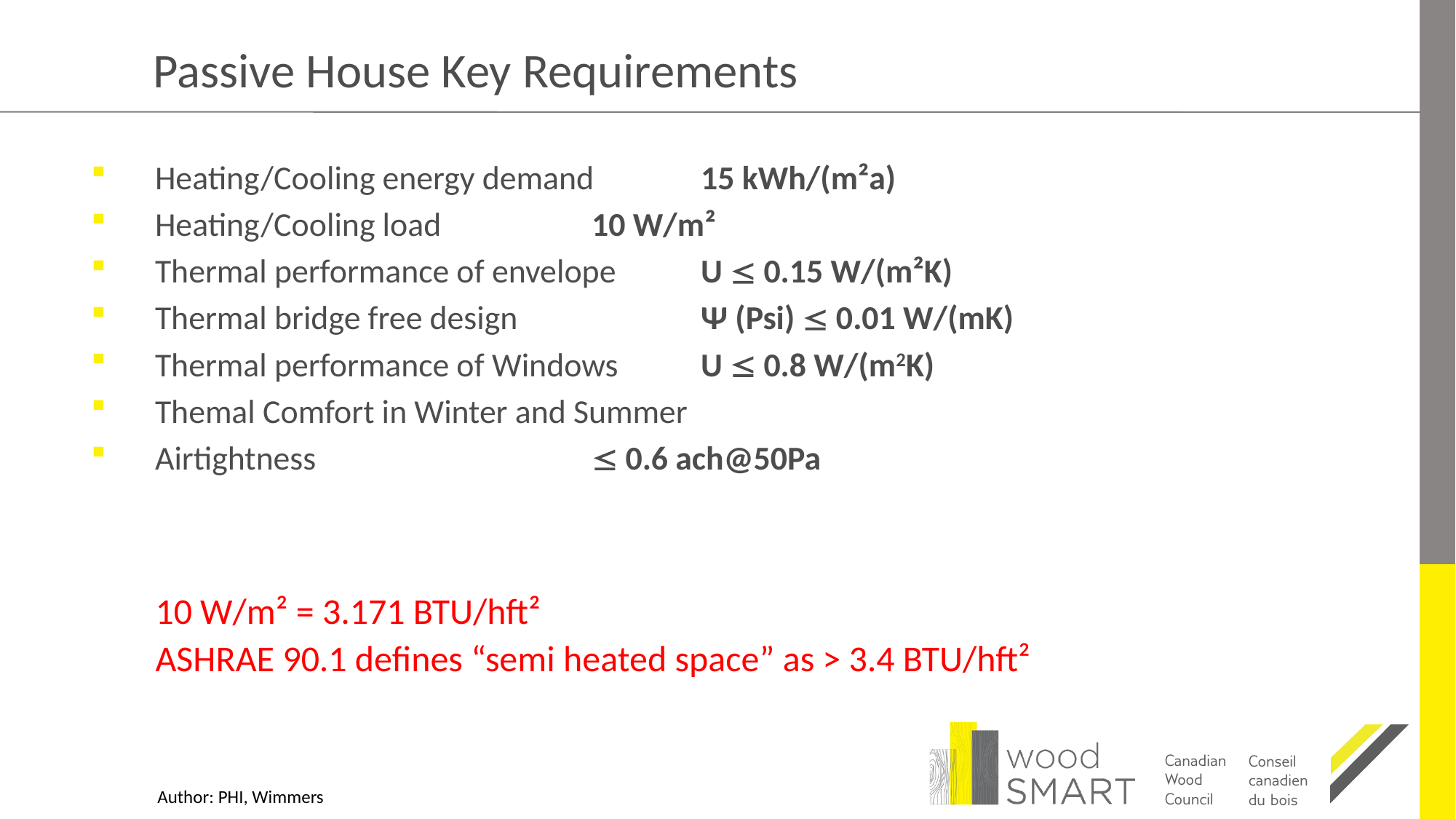

# Passive House Key Requirements
Heating/Cooling energy demand 	15 kWh/(m²a)
Heating/Cooling load 		10 W/m²
Thermal performance of envelope 	U ≤ 0.15 W/(m²K)
Thermal bridge free design 		Ψ (Psi) ≤ 0.01 W/(mK)
Thermal performance of Windows 	U ≤ 0.8 W/(m2K)
Themal Comfort in Winter and Summer
Airtightness 			≤ 0.6 ach@50Pa

10 W/m² = 3.171 BTU/hft²
ASHRAE 90.1 defines “semi heated space” as > 3.4 BTU/hft²
Author: PHI, Wimmers